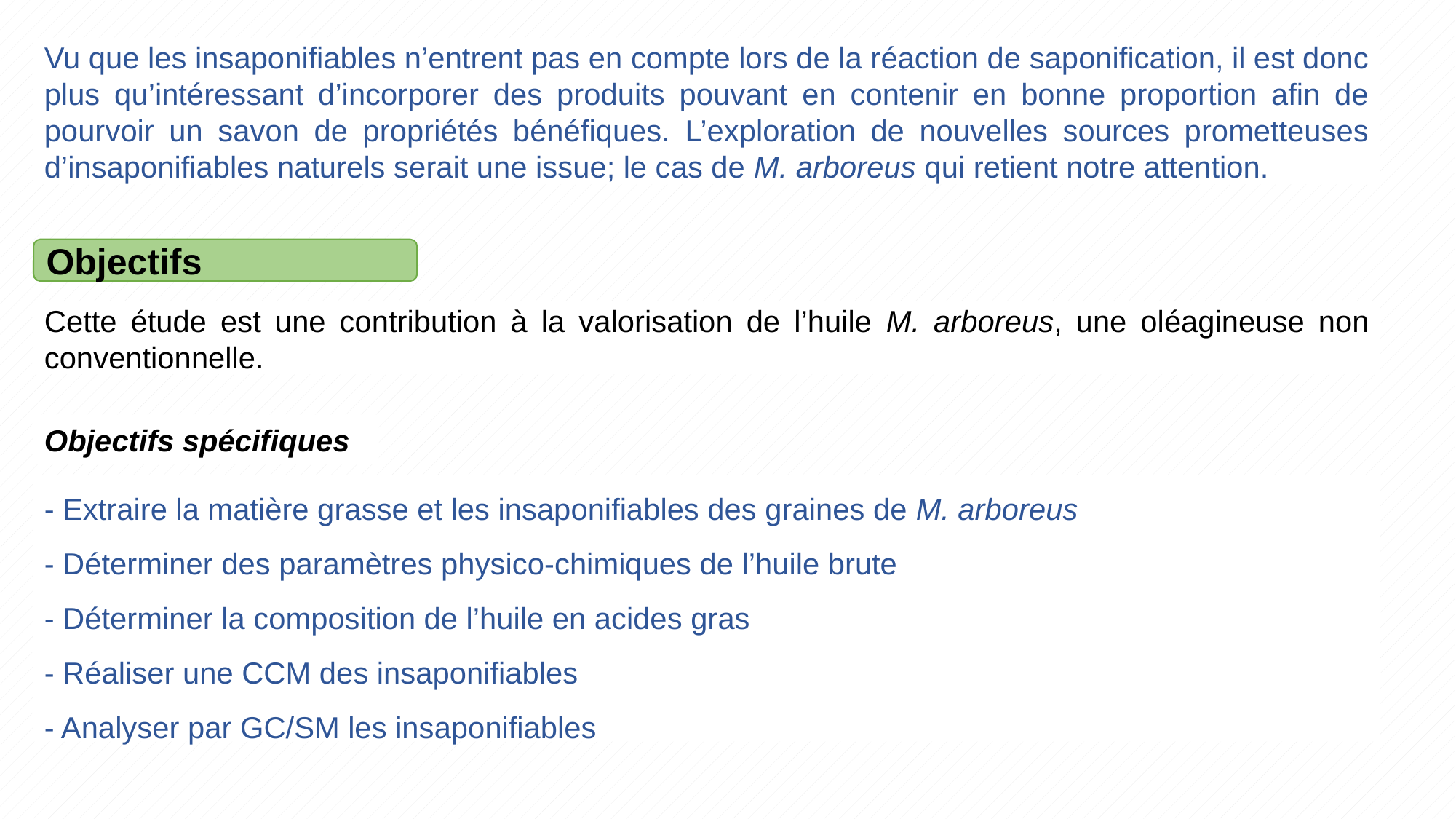

Vu que les insaponifiables n’entrent pas en compte lors de la réaction de saponification, il est donc plus qu’intéressant d’incorporer des produits pouvant en contenir en bonne proportion afin de pourvoir un savon de propriétés bénéfiques. L’exploration de nouvelles sources prometteuses d’insaponifiables naturels serait une issue; le cas de M. arboreus qui retient notre attention.
Objectifs
Cette étude est une contribution à la valorisation de l’huile M. arboreus, une oléagineuse non conventionnelle.
Objectifs spécifiques
- Extraire la matière grasse et les insaponifiables des graines de M. arboreus
- Déterminer des paramètres physico-chimiques de l’huile brute
- Déterminer la composition de l’huile en acides gras
- Réaliser une CCM des insaponifiables
- Analyser par GC/SM les insaponifiables